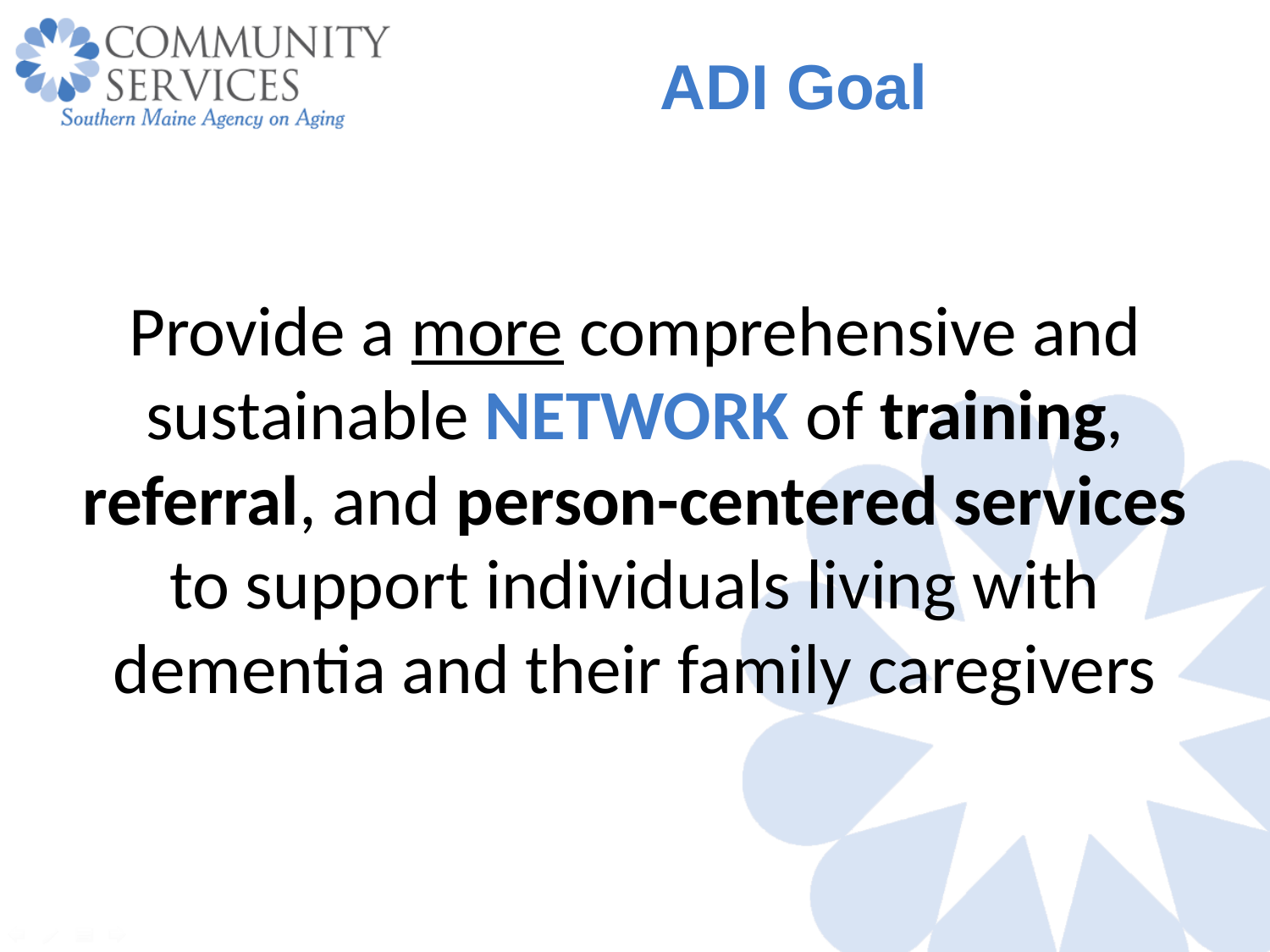

# ADI Goal

Provide a more comprehensive and sustainable NETWORK of training, referral, and person-centered services to support individuals living with dementia and their family caregivers